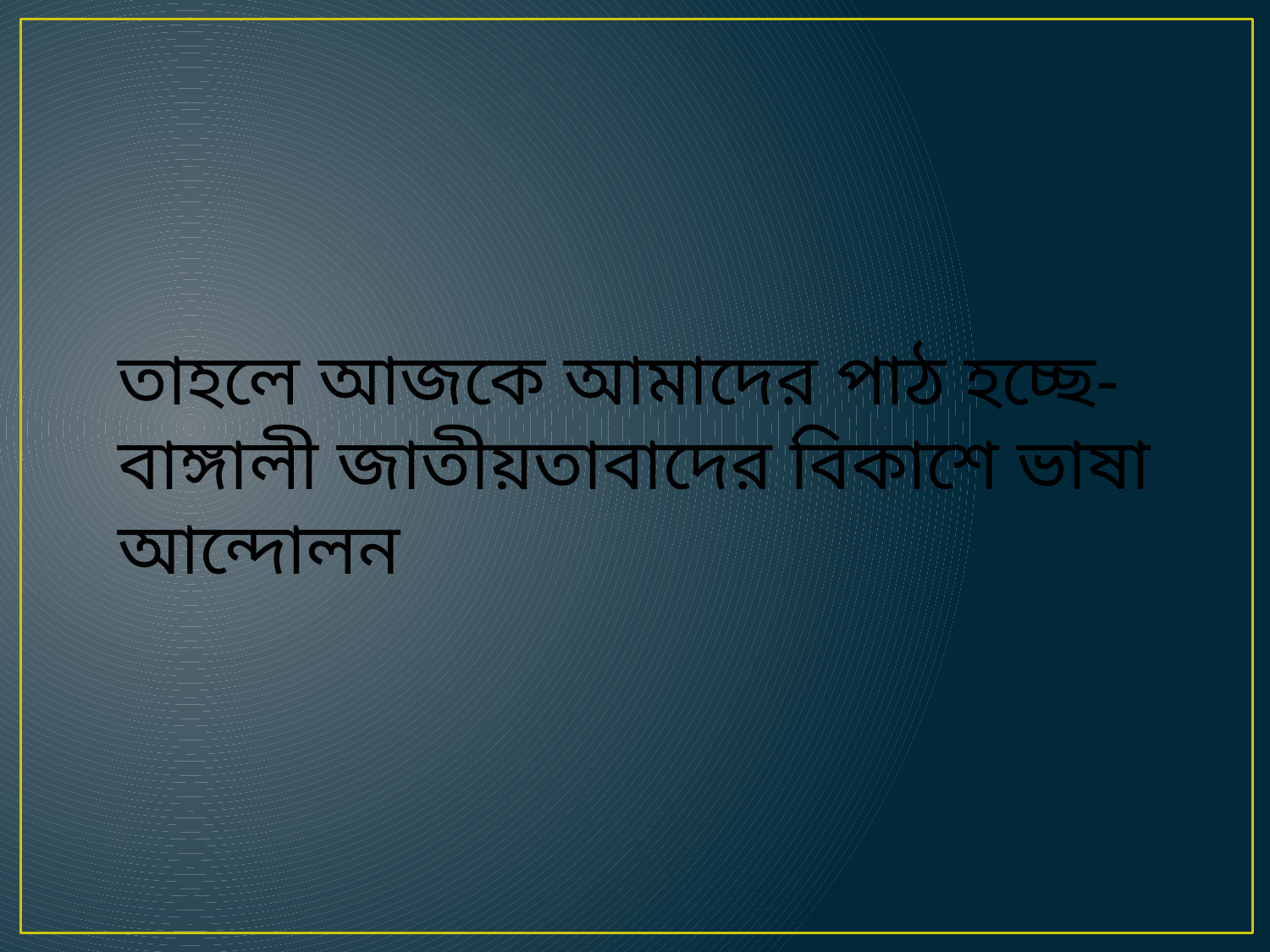

তাহলে আজকে আমাদের পাঠ হচ্ছে-
বাঙ্গালী জাতীয়তাবাদের বিকাশে ভাষা আন্দোলন